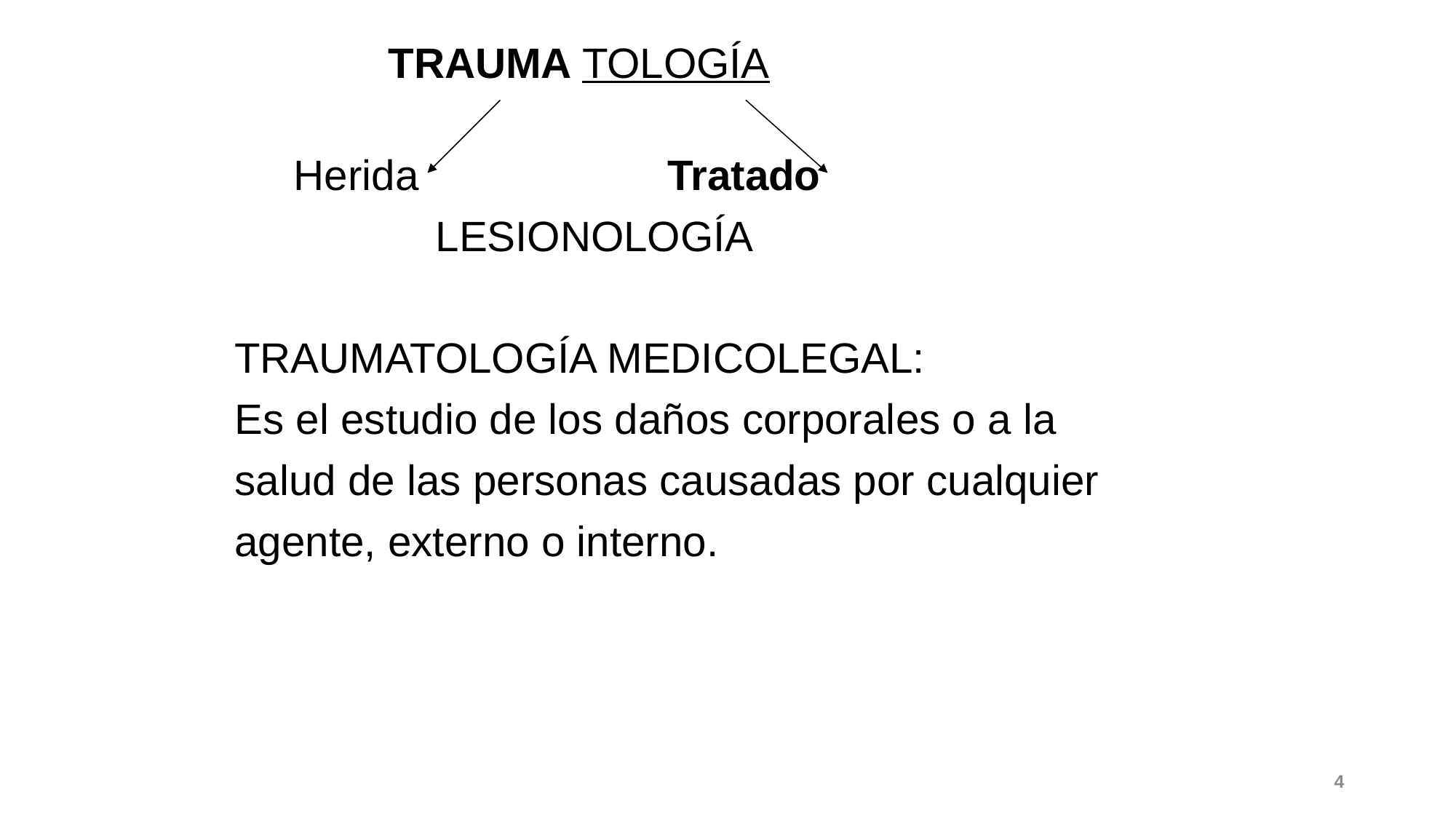

#
               TRAUMA TOLOGÍA
       Herida                     Tratado
                   LESIONOLOGÍA

  TRAUMATOLOGÍA MEDICOLEGAL:
  Es el estudio de los daños corporales o a la
  salud de las personas causadas por cualquier
  agente, externo o interno.

4